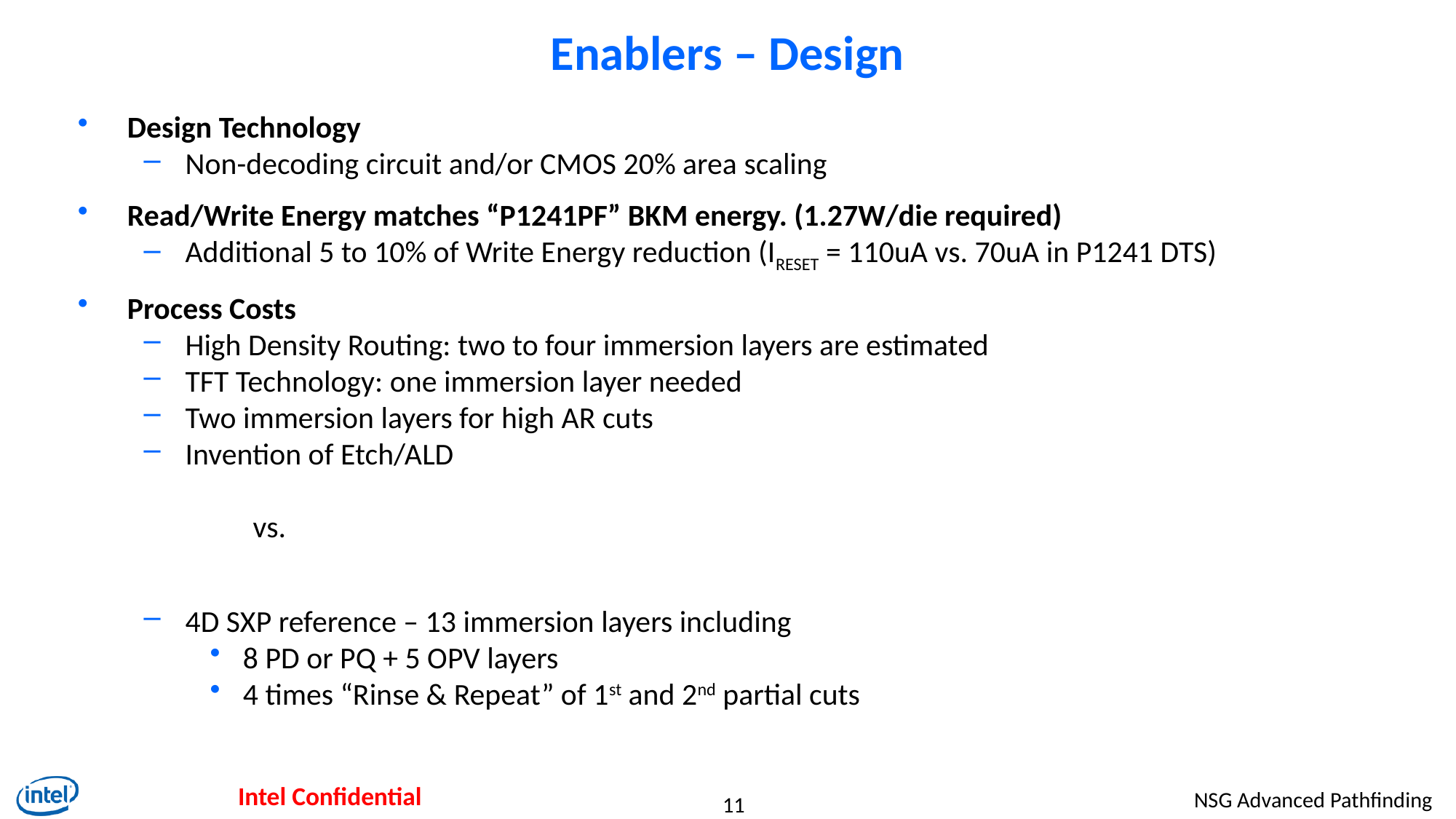

# Enablers – Design
Design Technology
Non-decoding circuit and/or CMOS 20% area scaling
Read/Write Energy matches “P1241PF” BKM energy. (1.27W/die required)
Additional 5 to 10% of Write Energy reduction (IRESET = 110uA vs. 70uA in P1241 DTS)
Process Costs
High Density Routing: two to four immersion layers are estimated
TFT Technology: one immersion layer needed
Two immersion layers for high AR cuts
Invention of Etch/ALD

	vs.

4D SXP reference – 13 immersion layers including
8 PD or PQ + 5 OPV layers
4 times “Rinse & Repeat” of 1st and 2nd partial cuts